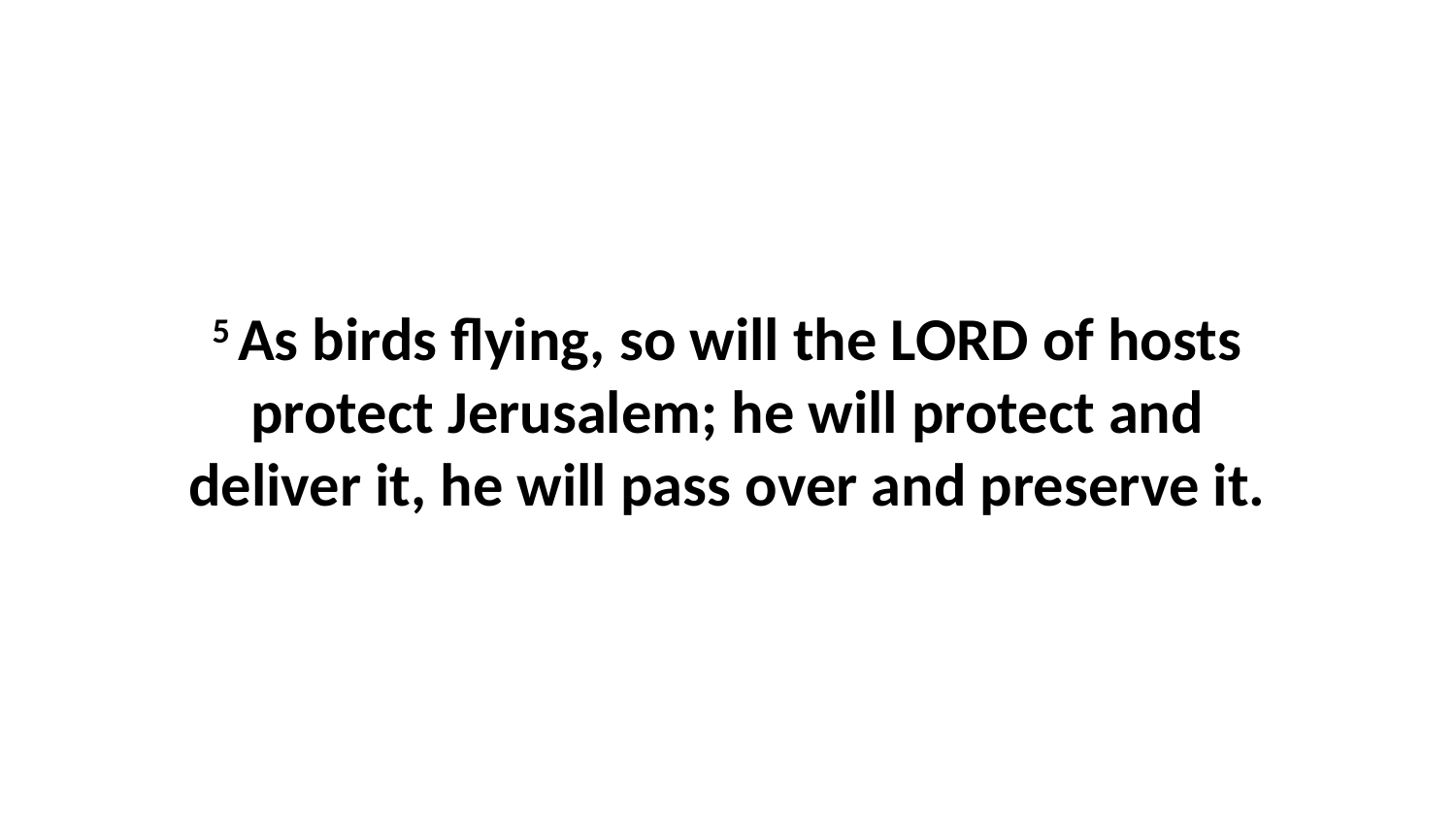

5 As birds flying, so will the LORD of hosts protect Jerusalem; he will protect and deliver it, he will pass over and preserve it.